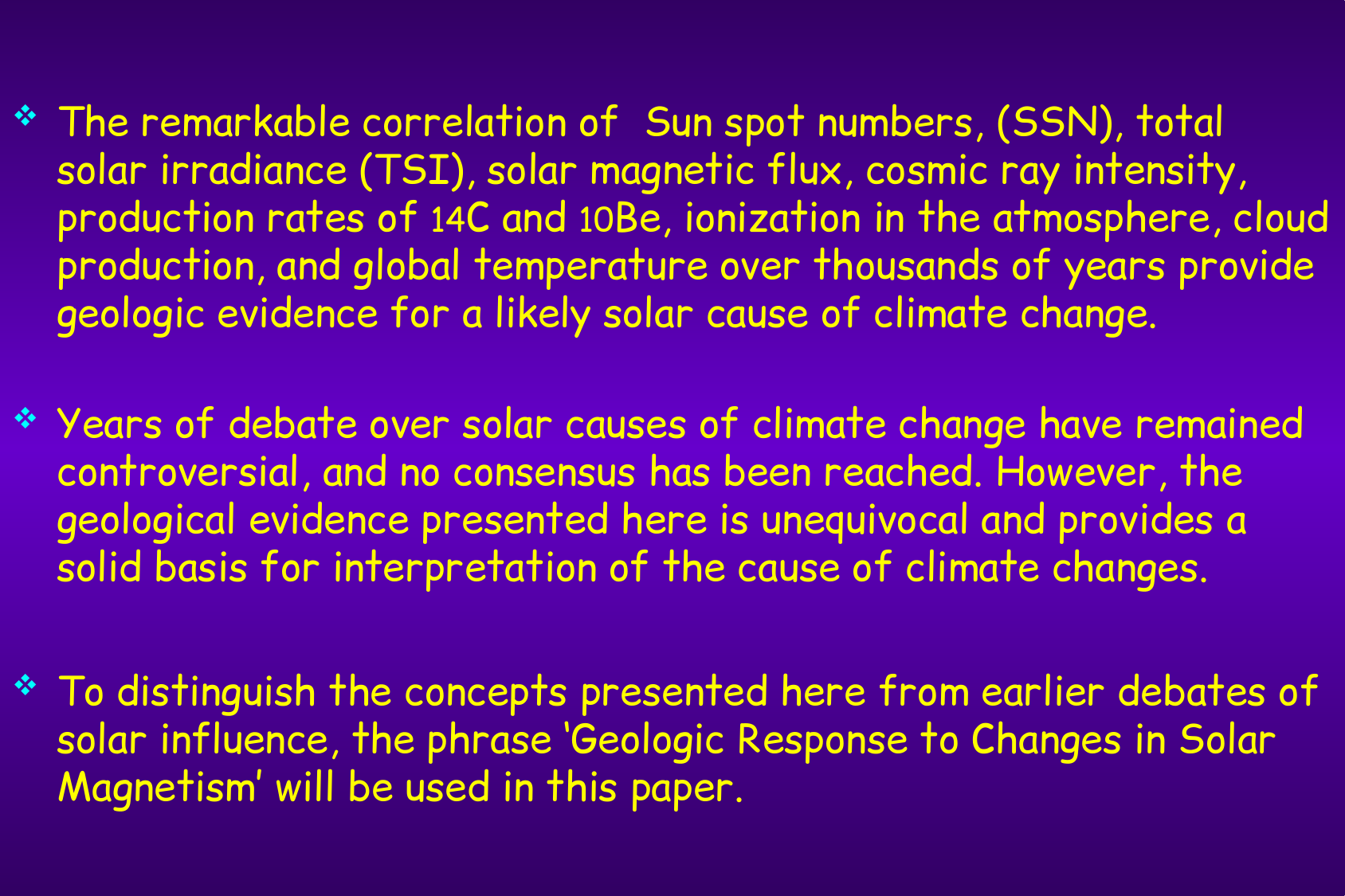

# The remarkable correlation of  Sun spot numbers, (SSN), total  solar irradiance (TSI), solar magnetic flux, cosmic ray intensity, production rates of 14C and 10Be, ionization in the atmosphere, cloud production, and global temperature over thousands of years provide geologic evidence for a likely solar cause of climate change.

Years of debate over solar causes of climate change have remained controversial, and no consensus has been reached. However, the geological evidence presented here is unequivocal and provides a solid basis for interpretation of the cause of climate changes.

To distinguish the concepts presented here from earlier debates of solar influence, the phrase ‘Geologic Response to Changes in Solar Magnetism’ will be used in this paper.

Decreasing solar magnetic field intensity results in fewer sunspots (SSN) and lower total solar irradiance (TSI). Although SSN and TSI correlate well with global temperature, they are not the cause of climate changes--they are symptoms of solar magnetic intensity.
Fluctuations of the sun’s magnetic field causes changes in cosmic radiation received by the Earth (measured by production rates of  14C and 10Be), which induce condensation of water vapor to produce clouds that  reflect solar energy, cooling the atmosphere.
14C and 10Be production rates were highest during cool periods and lowest during warm periods, which means that cosmic radiation was highest during cool periods and lowest during warm periods.
Times of low solar magnetic intensity were cool and times of high solar magnetic intensity were warm.